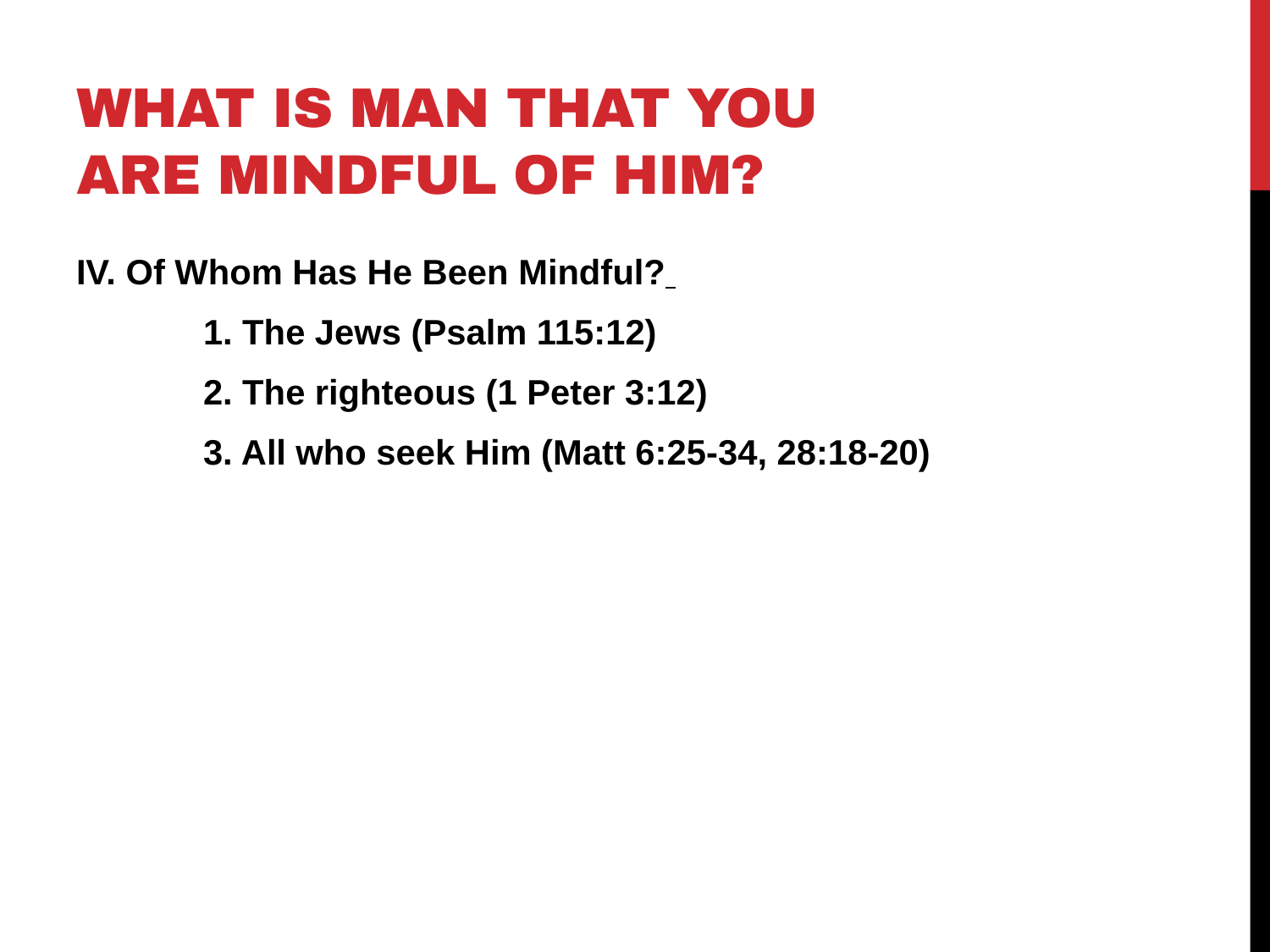

# What is man that you are mindful of him?
IV. Of Whom Has He Been Mindful?
	1. The Jews (Psalm 115:12)
	2. The righteous (1 Peter 3:12)
	3. All who seek Him (Matt 6:25-34, 28:18-20)